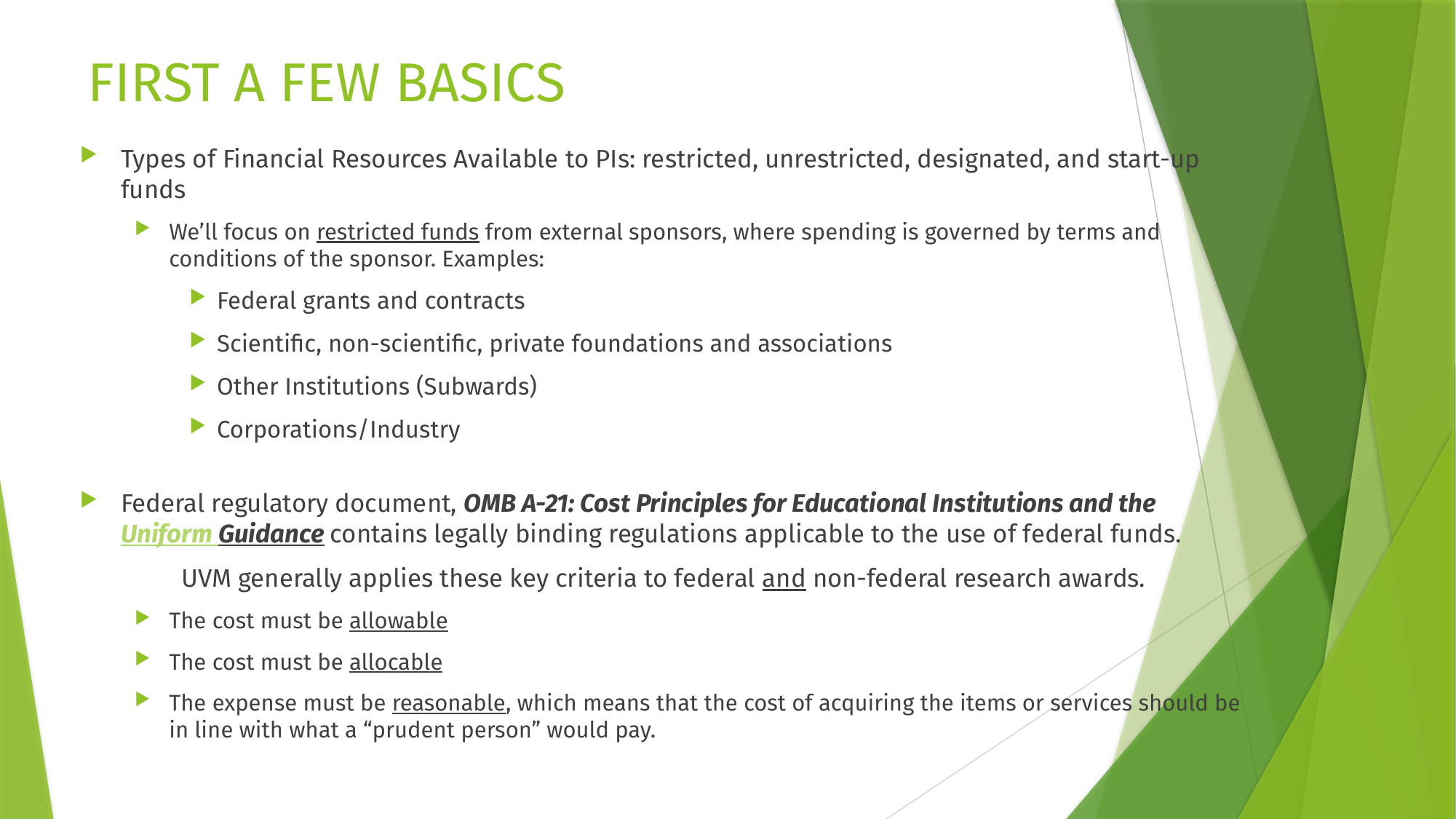

# FIRST A FEW BASICS
Types of Financial Resources Available to PIs: restricted, unrestricted, designated, and start-up funds
We’ll focus on restricted funds from external sponsors, where spending is governed by terms and conditions of the sponsor. Examples:
Federal grants and contracts
Scientific, non-scientific, private foundations and associations
Other Institutions (Subwards)
Corporations/Industry

Federal regulatory document, OMB A-21: Cost Principles for Educational Institutions and the Uniform Guidance contains legally binding regulations applicable to the use of federal funds.
	UVM generally applies these key criteria to federal and non-federal research awards.
The cost must be allowable
The cost must be allocable
The expense must be reasonable, which means that the cost of acquiring the items or services should be in line with what a “prudent person” would pay.